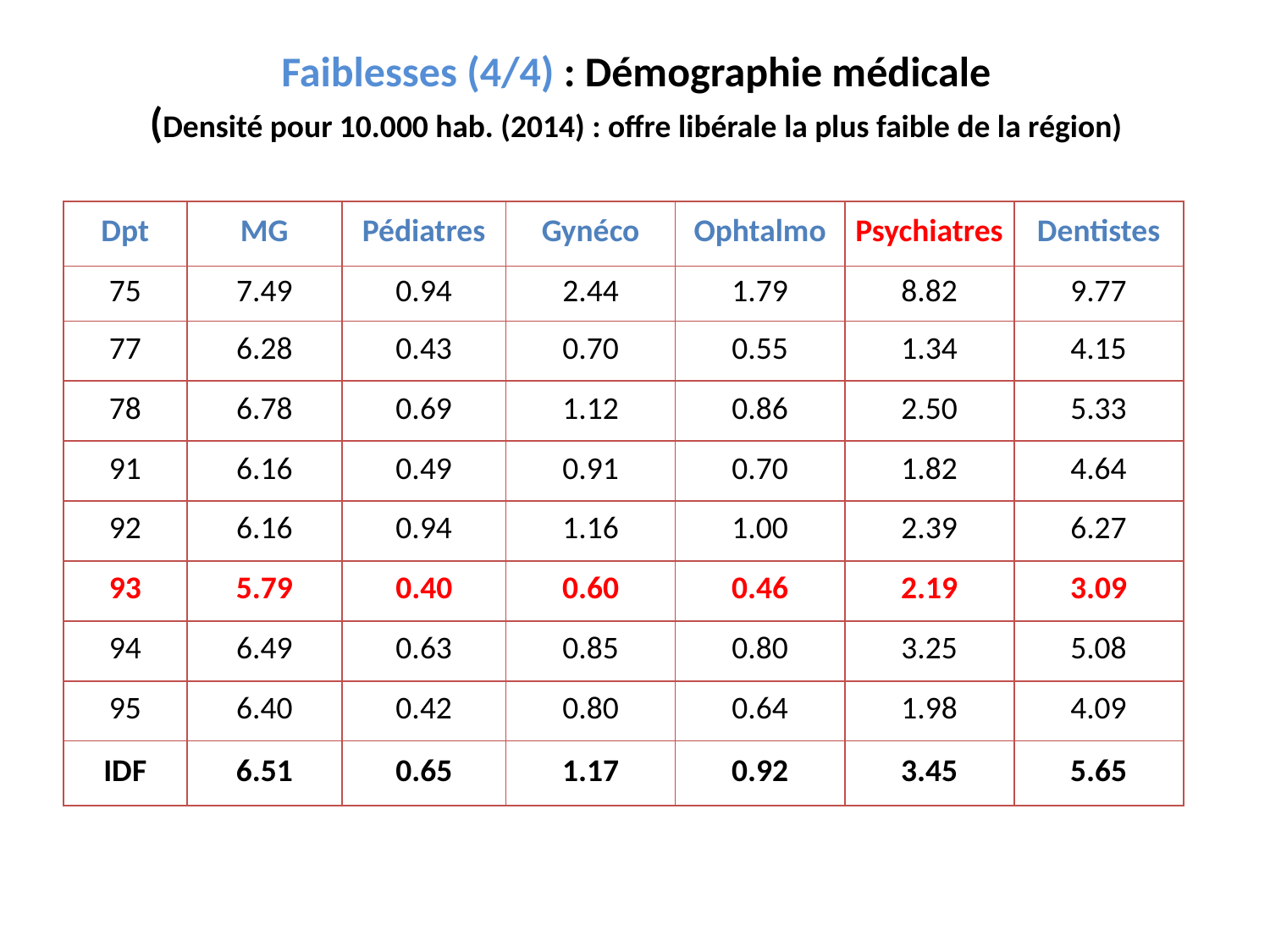

# Faiblesses (4/4) : Démographie médicale (Densité pour 10.000 hab. (2014) : offre libérale la plus faible de la région)
| Dpt | MG | Pédiatres | Gynéco | Ophtalmo | Psychiatres | Dentistes |
| --- | --- | --- | --- | --- | --- | --- |
| 75 | 7.49 | 0.94 | 2.44 | 1.79 | 8.82 | 9.77 |
| 77 | 6.28 | 0.43 | 0.70 | 0.55 | 1.34 | 4.15 |
| 78 | 6.78 | 0.69 | 1.12 | 0.86 | 2.50 | 5.33 |
| 91 | 6.16 | 0.49 | 0.91 | 0.70 | 1.82 | 4.64 |
| 92 | 6.16 | 0.94 | 1.16 | 1.00 | 2.39 | 6.27 |
| 93 | 5.79 | 0.40 | 0.60 | 0.46 | 2.19 | 3.09 |
| 94 | 6.49 | 0.63 | 0.85 | 0.80 | 3.25 | 5.08 |
| 95 | 6.40 | 0.42 | 0.80 | 0.64 | 1.98 | 4.09 |
| IDF | 6.51 | 0.65 | 1.17 | 0.92 | 3.45 | 5.65 |